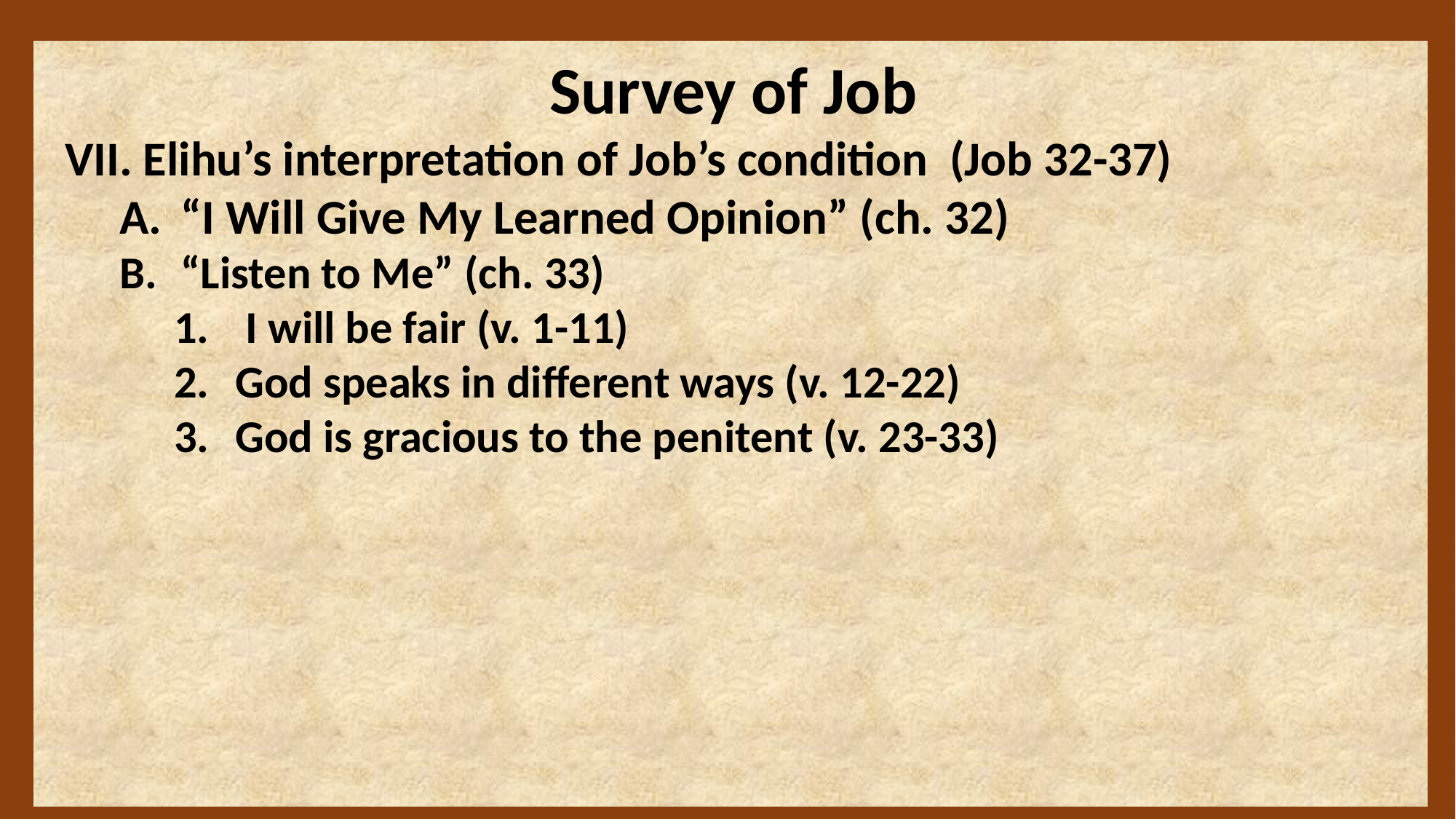

Survey of Job
VII. Elihu’s interpretation of Job’s condition  (Job 32-37)
“I Will Give My Learned Opinion” (ch. 32)
“Listen to Me” (ch. 33)
 I will be fair (v. 1-11)
God speaks in different ways (v. 12-22)
God is gracious to the penitent (v. 23-33)
6